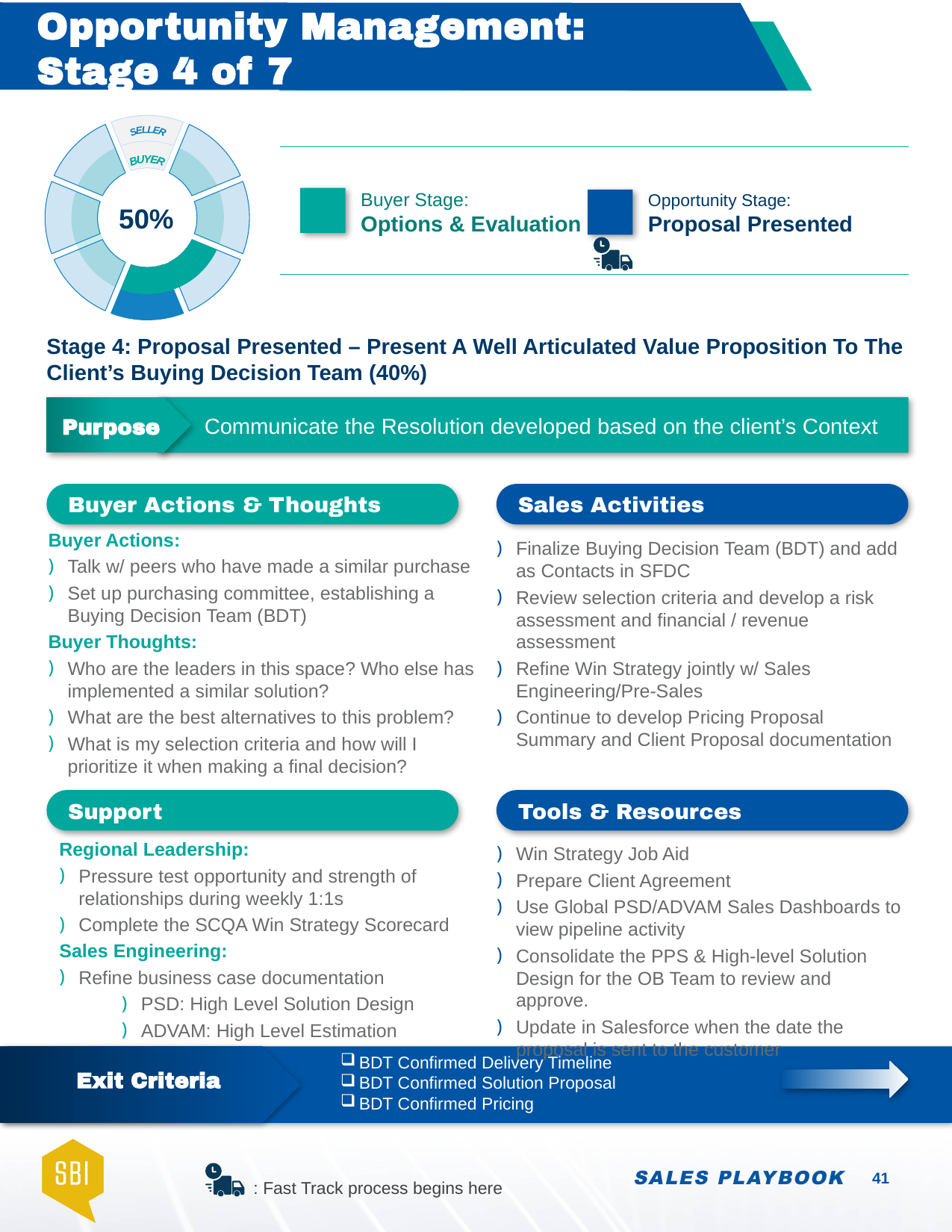

# Opportunity Management: Stage 4 of 7

SELLER

BUYER

Buyer Stage:
Options & Evaluation

Opportunity Stage:
Proposal Presented
50%

Stage 4: Proposal Presented – Present A Well Articulated Value Proposition To The Client’s Buying Decision Team (40%)
Purpose
Communicate the Resolution developed based on the client’s Context
Buyer Actions & Thoughts
Sales Activities
Buyer Actions:
Talk w/ peers who have made a similar purchase
Set up purchasing committee, establishing a Buying Decision Team (BDT)
Buyer Thoughts:
Who are the leaders in this space? Who else has implemented a similar solution?
What are the best alternatives to this problem?
What is my selection criteria and how will I prioritize it when making a final decision?
Finalize Buying Decision Team (BDT) and add as Contacts in SFDC
Review selection criteria and develop a risk assessment and financial / revenue assessment
Refine Win Strategy jointly w/ Sales Engineering/Pre-Sales
Continue to develop Pricing Proposal Summary and Client Proposal documentation
Support
Tools & Resources
Regional Leadership:
Pressure test opportunity and strength of relationships during weekly 1:1s
Complete the SCQA Win Strategy Scorecard
Sales Engineering:
Refine business case documentation
PSD: High Level Solution Design
ADVAM: High Level Estimation

Win Strategy Job Aid
Prepare Client Agreement
Use Global PSD/ADVAM Sales Dashboards to view pipeline activity
Consolidate the PPS & High-level Solution Design for the OB Team to review and approve.
Update in Salesforce when the date the proposal is sent to the customer

BDT Confirmed Delivery Timeline
BDT Confirmed Solution Proposal
BDT Confirmed Pricing

Exit Criteria
41

: Fast Track process begins here